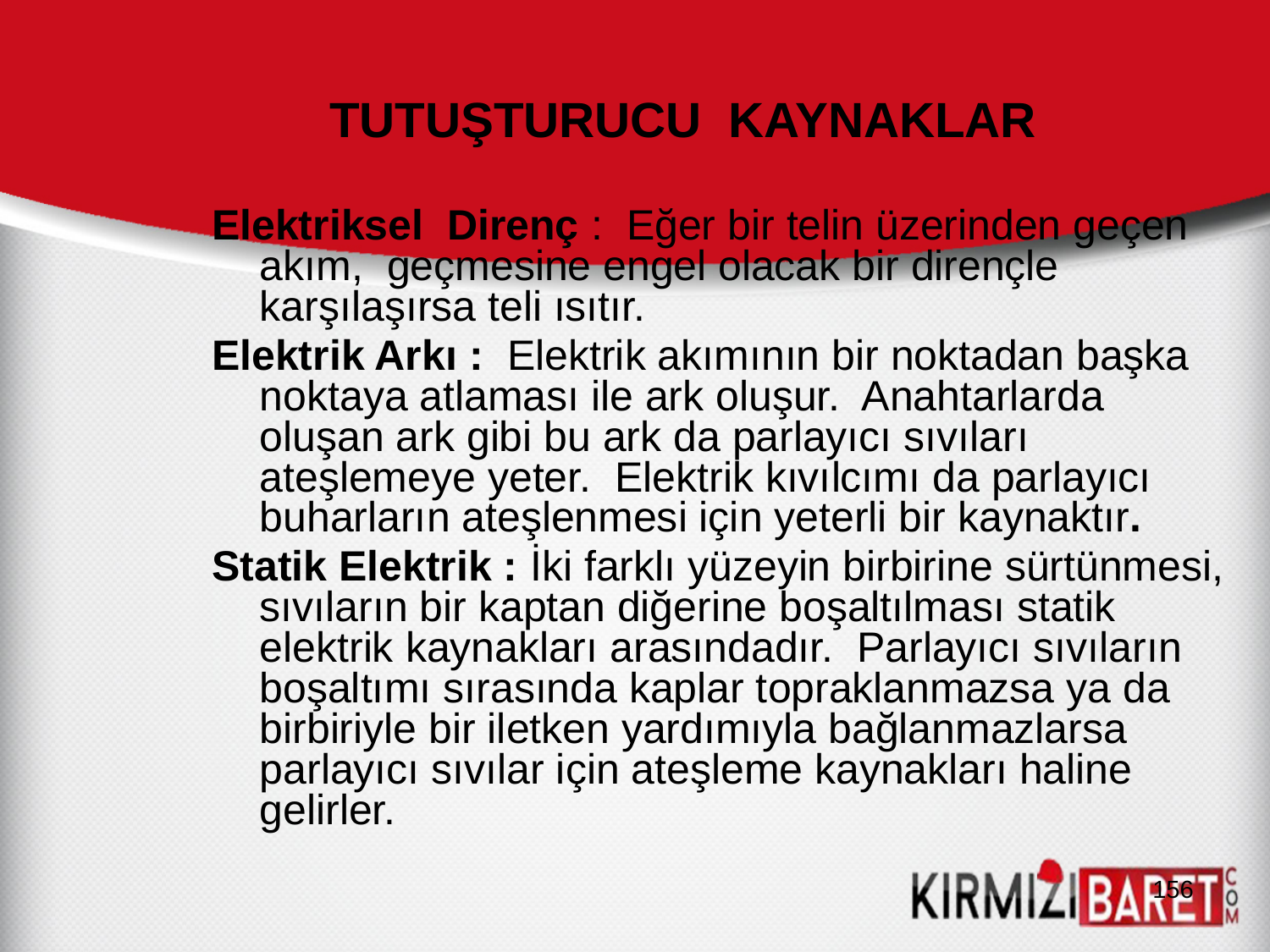

# TUTUŞTURUCU  KAYNAKLAR
Elektriksel  Direnç :  Eğer bir telin üzerinden geçen akım,  geçmesine engel olacak bir dirençle karşılaşırsa teli ısıtır.
Elektrik Arkı :  Elektrik akımının bir noktadan başka noktaya atlaması ile ark oluşur.  Anahtarlarda oluşan ark gibi bu ark da parlayıcı sıvıları ateşlemeye yeter.  Elektrik kıvılcımı da parlayıcı buharların ateşlenmesi için yeterli bir kaynaktır.
Statik Elektrik : İki farklı yüzeyin birbirine sürtünmesi, sıvıların bir kaptan diğerine boşaltılması statik elektrik kaynakları arasındadır.  Parlayıcı sıvıların boşaltımı sırasında kaplar topraklanmazsa ya da birbiriyle bir iletken yardımıyla bağlanmazlarsa parlayıcı sıvılar için ateşleme kaynakları haline gelirler.
156